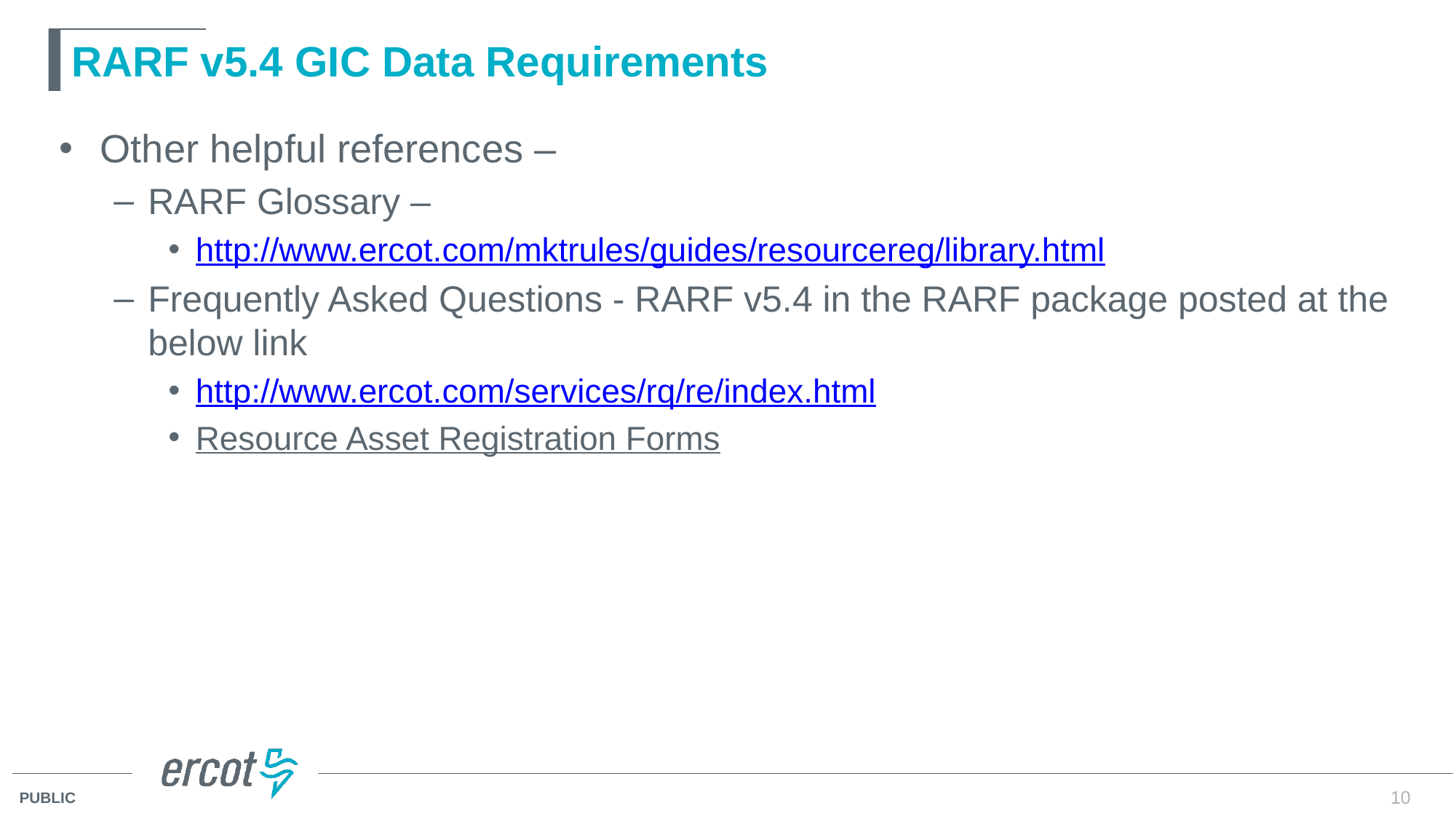

# RARF v5.4 GIC Data Requirements
Other helpful references –
RARF Glossary –
http://www.ercot.com/mktrules/guides/resourcereg/library.html
Frequently Asked Questions - RARF v5.4 in the RARF package posted at the below link
http://www.ercot.com/services/rq/re/index.html
Resource Asset Registration Forms

10